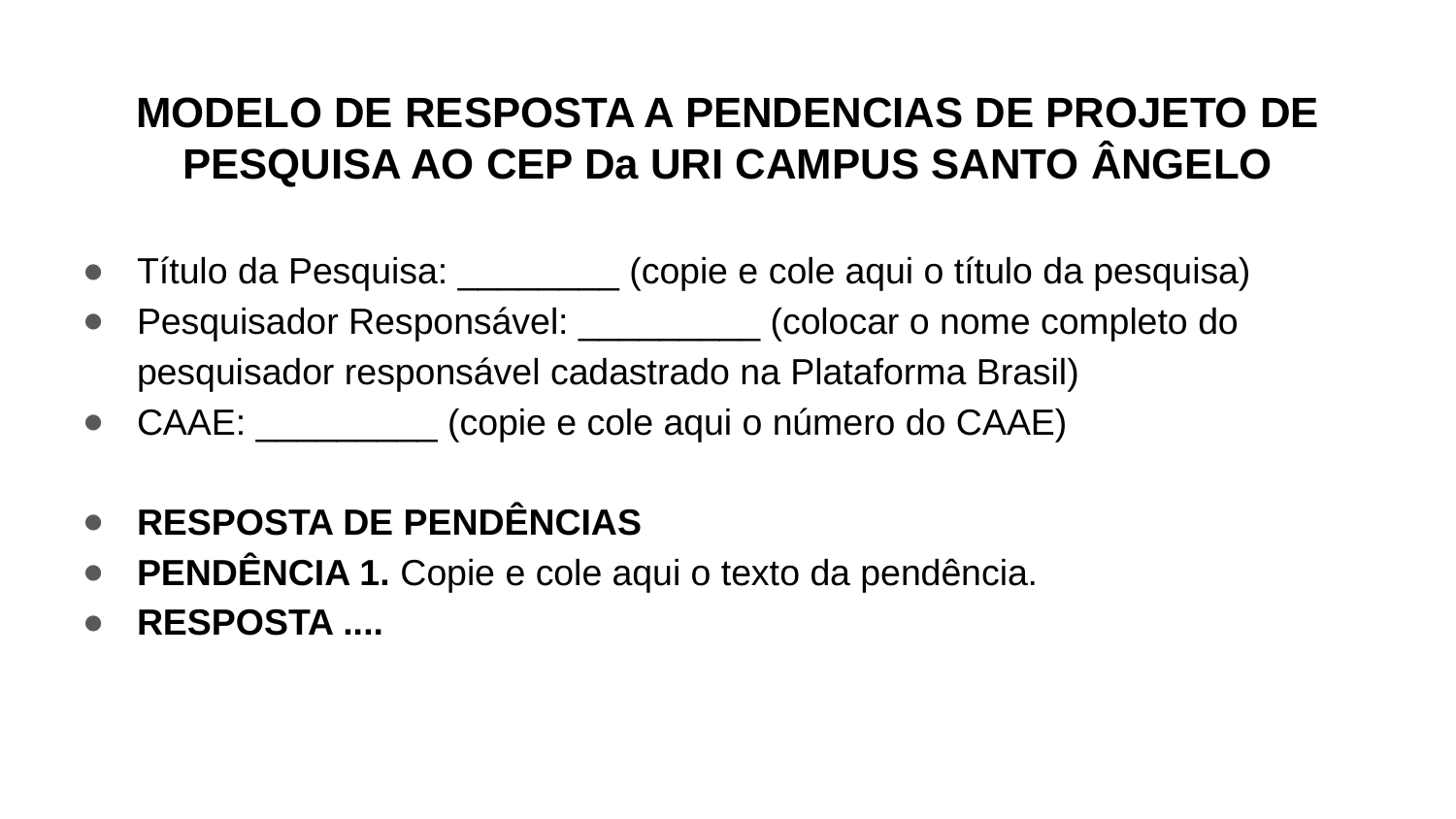

# MODELO DE RESPOSTA A PENDENCIAS DE PROJETO DE PESQUISA AO CEP Da URI CAMPUS SANTO ÂNGELO
Título da Pesquisa: ________ (copie e cole aqui o título da pesquisa)
Pesquisador Responsável: _________ (colocar o nome completo do pesquisador responsável cadastrado na Plataforma Brasil)
CAAE: _________ (copie e cole aqui o número do CAAE)

RESPOSTA DE PENDÊNCIAS
PENDÊNCIA 1. Copie e cole aqui o texto da pendência.
RESPOSTA ....